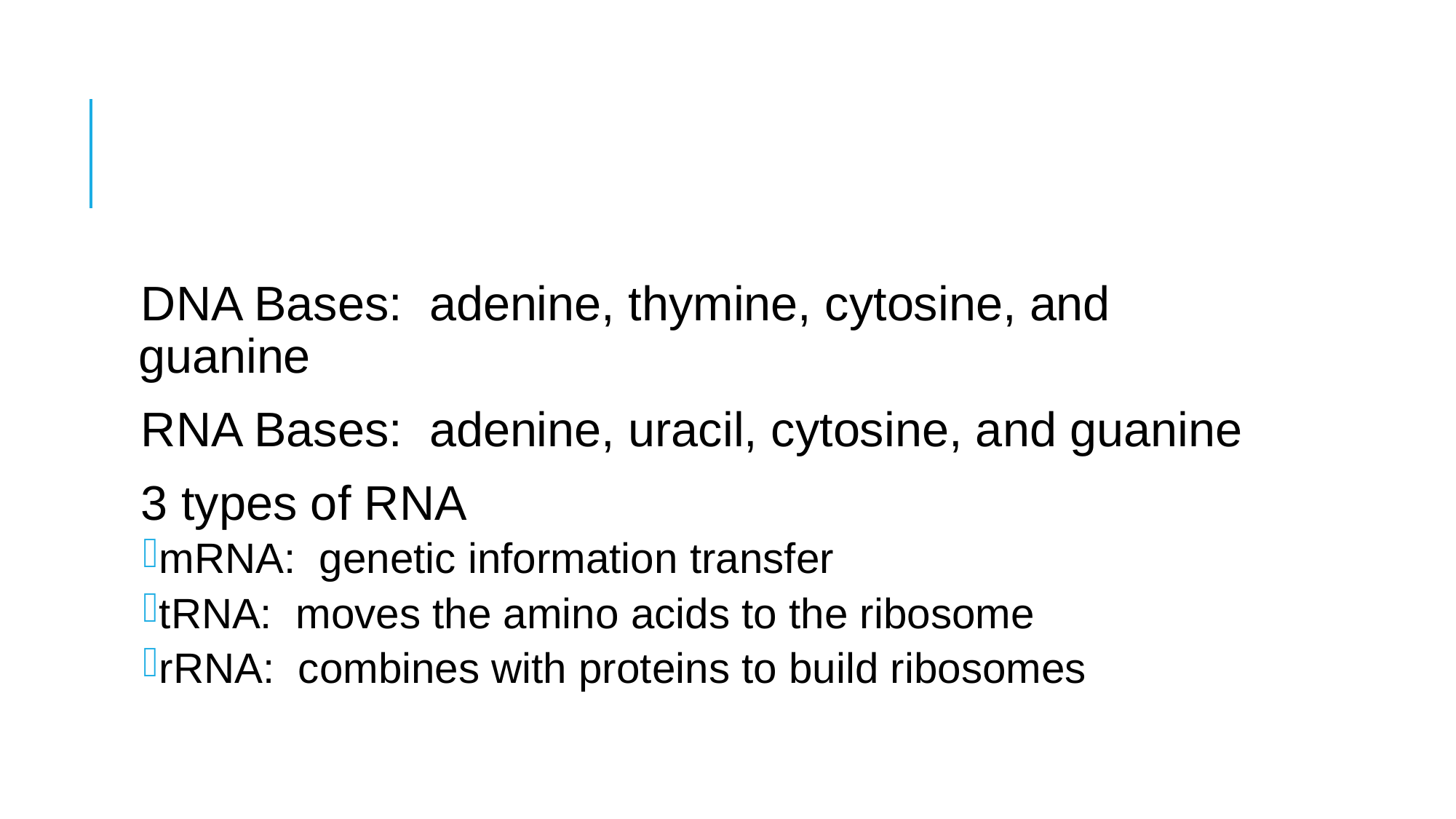

#
DNA Bases:  adenine, thymine, cytosine, and guanine
RNA Bases:  adenine, uracil, cytosine, and guanine
3 types of RNA
mRNA:  genetic information transfer
tRNA:  moves the amino acids to the ribosome
rRNA:  combines with proteins to build ribosomes